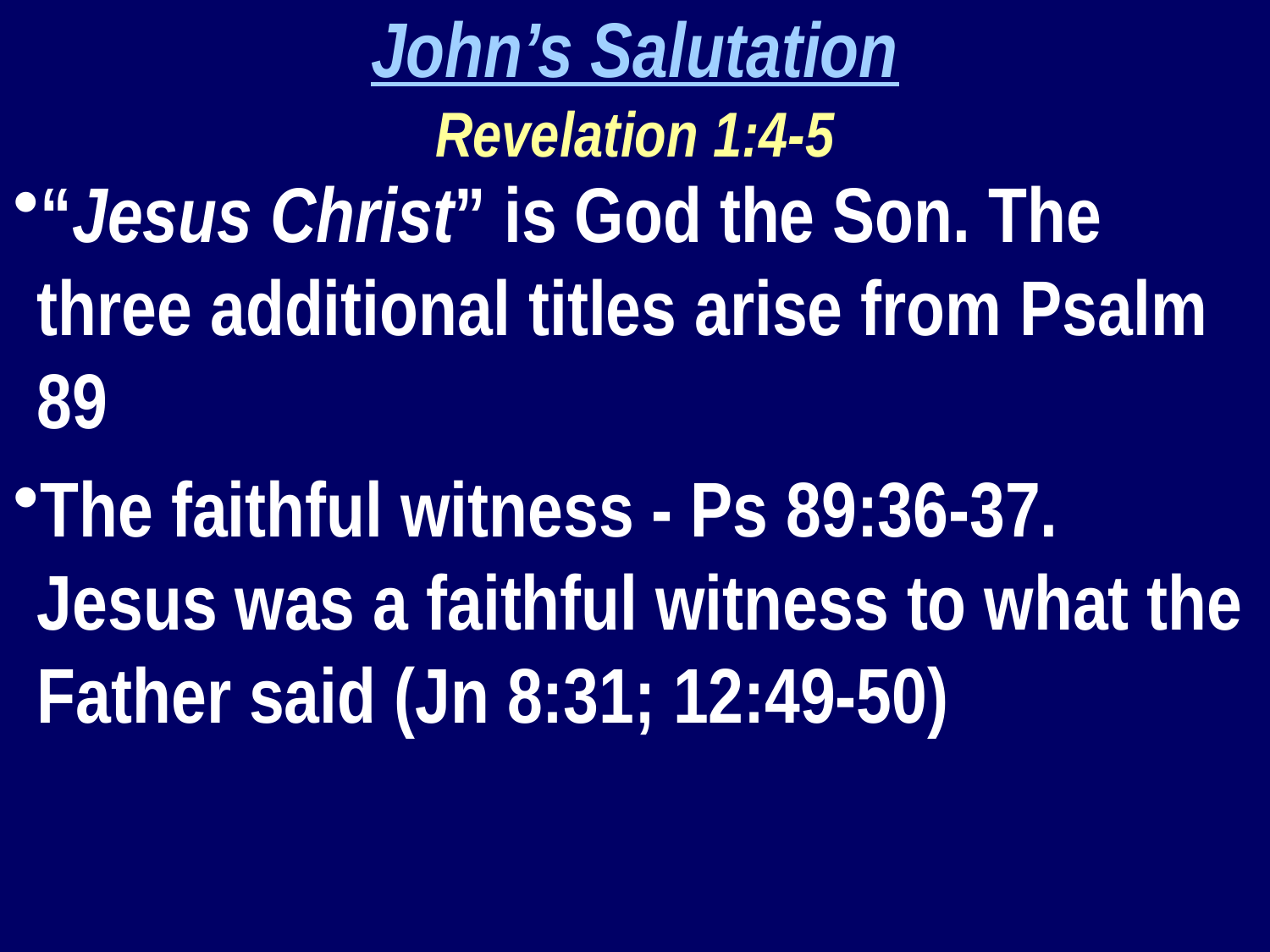

John’s Salutation
Revelation 1:4-5
“Jesus Christ” is God the Son. The three additional titles arise from Psalm 89
The faithful witness - Ps 89:36-37.  Jesus was a faithful witness to what the Father said (Jn 8:31; 12:49-50)